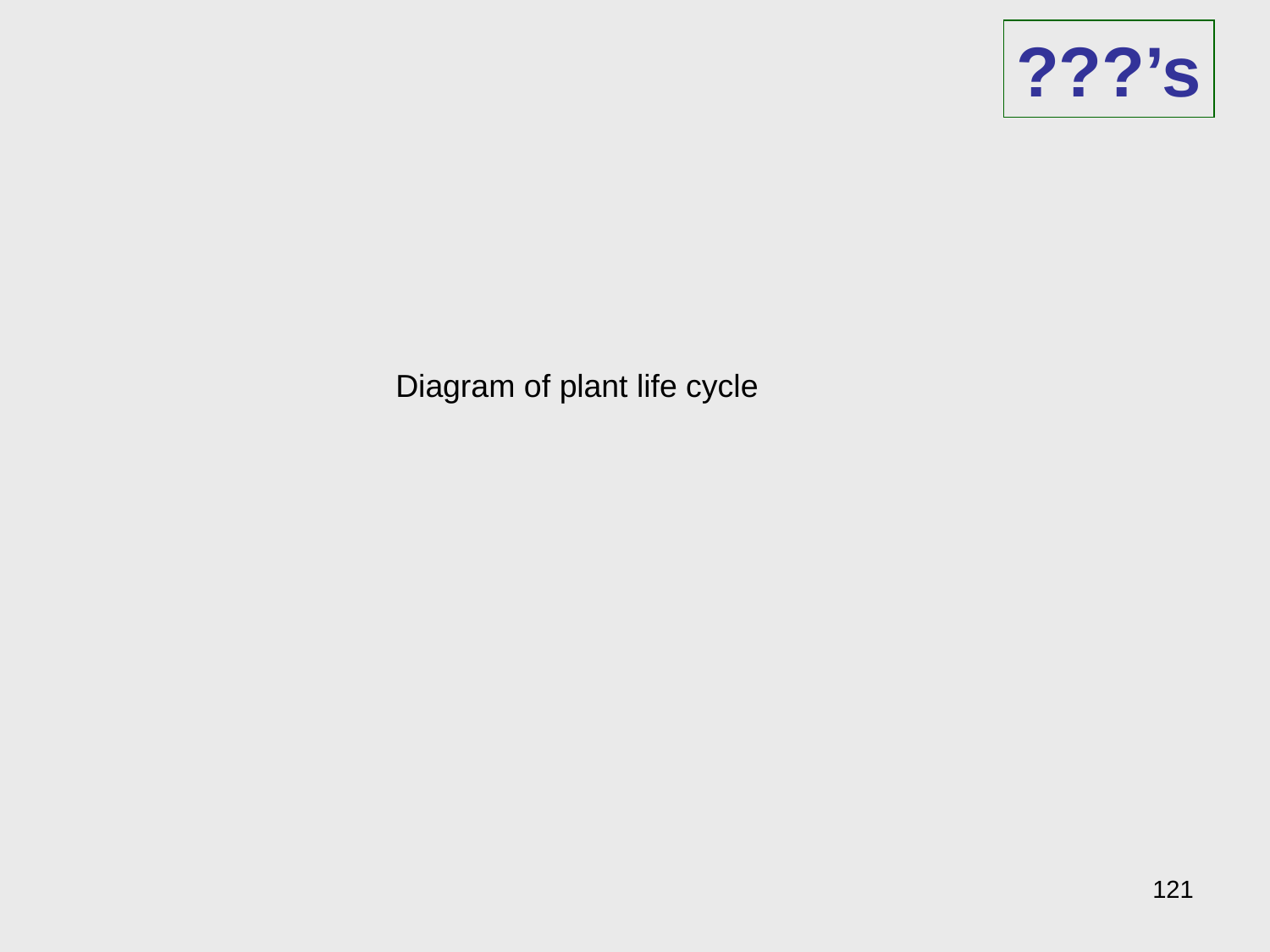

???’s
Diagram of plant life cycle
121